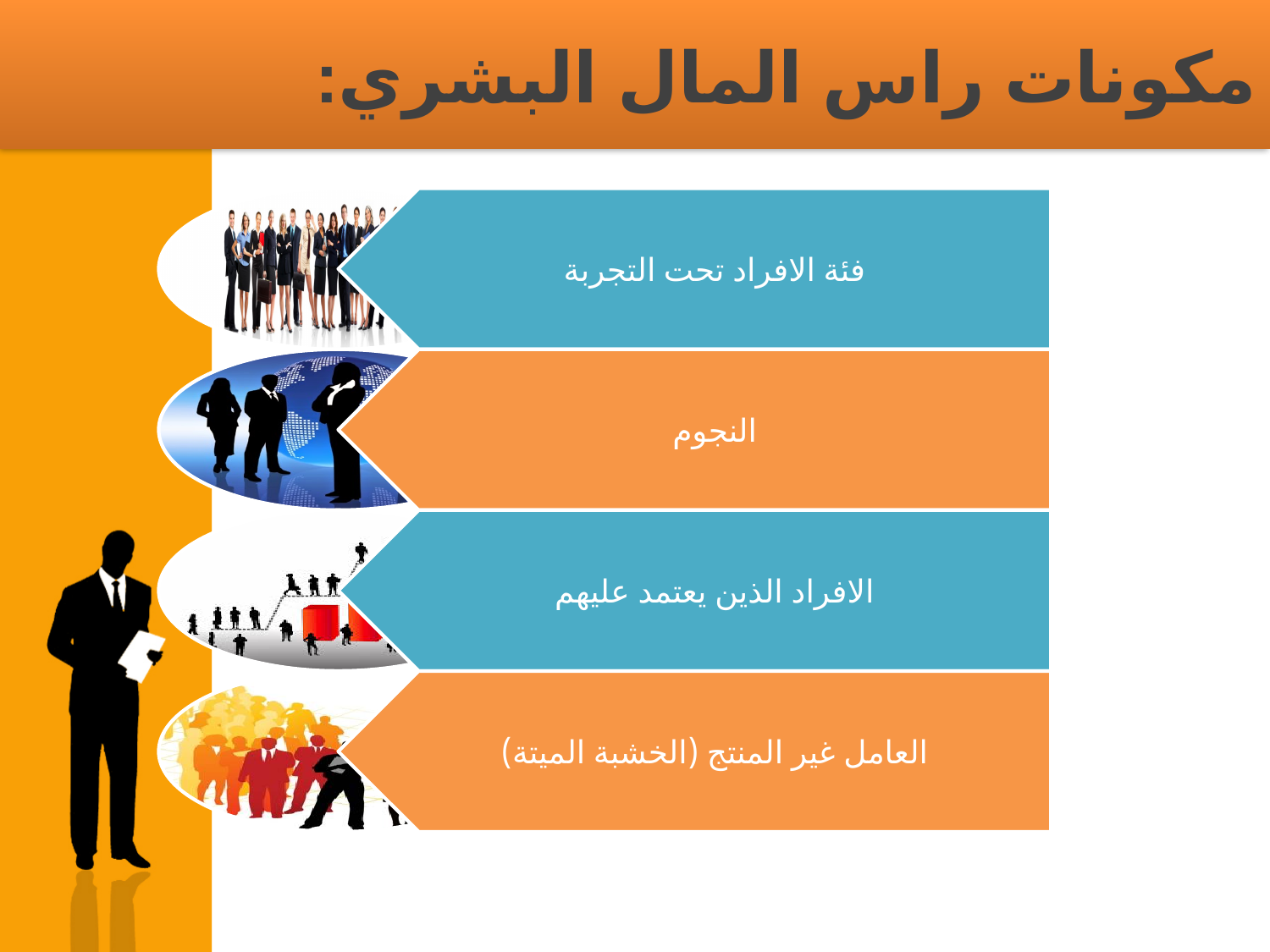

# مكونات راس المال البشري:
النجوم
العامل غير المنتج (الخشبة الميتة)